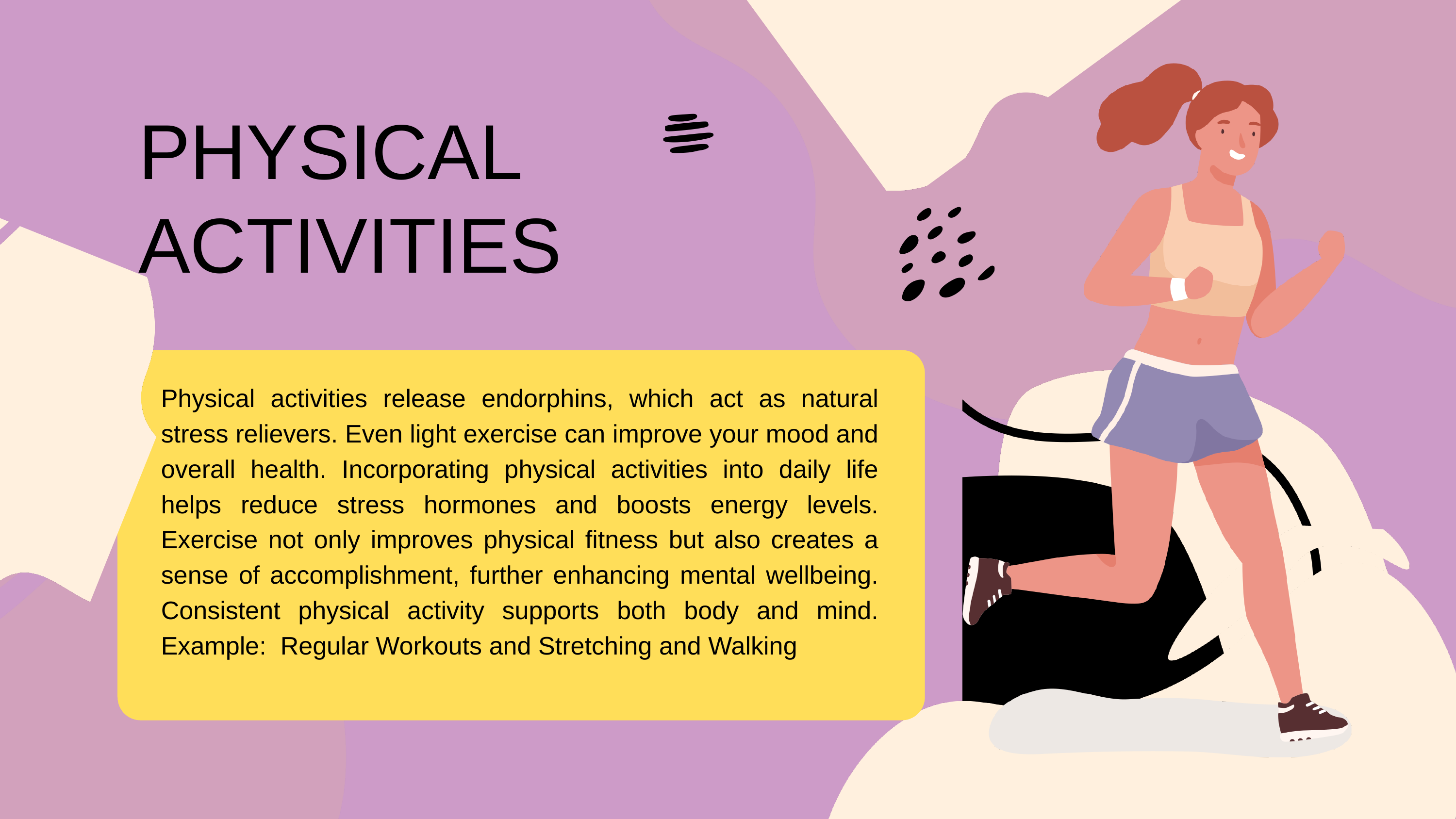

PHYSICAL ACTIVITIES

Physical activities release endorphins, which act as natural stress relievers. Even light exercise can improve your mood and overall health. Incorporating physical activities into daily life helps reduce stress hormones and boosts energy levels. Exercise not only improves physical fitness but also creates a sense of accomplishment, further enhancing mental wellbeing. Consistent physical activity supports both body and mind. Example:  Regular Workouts and Stretching and Walking